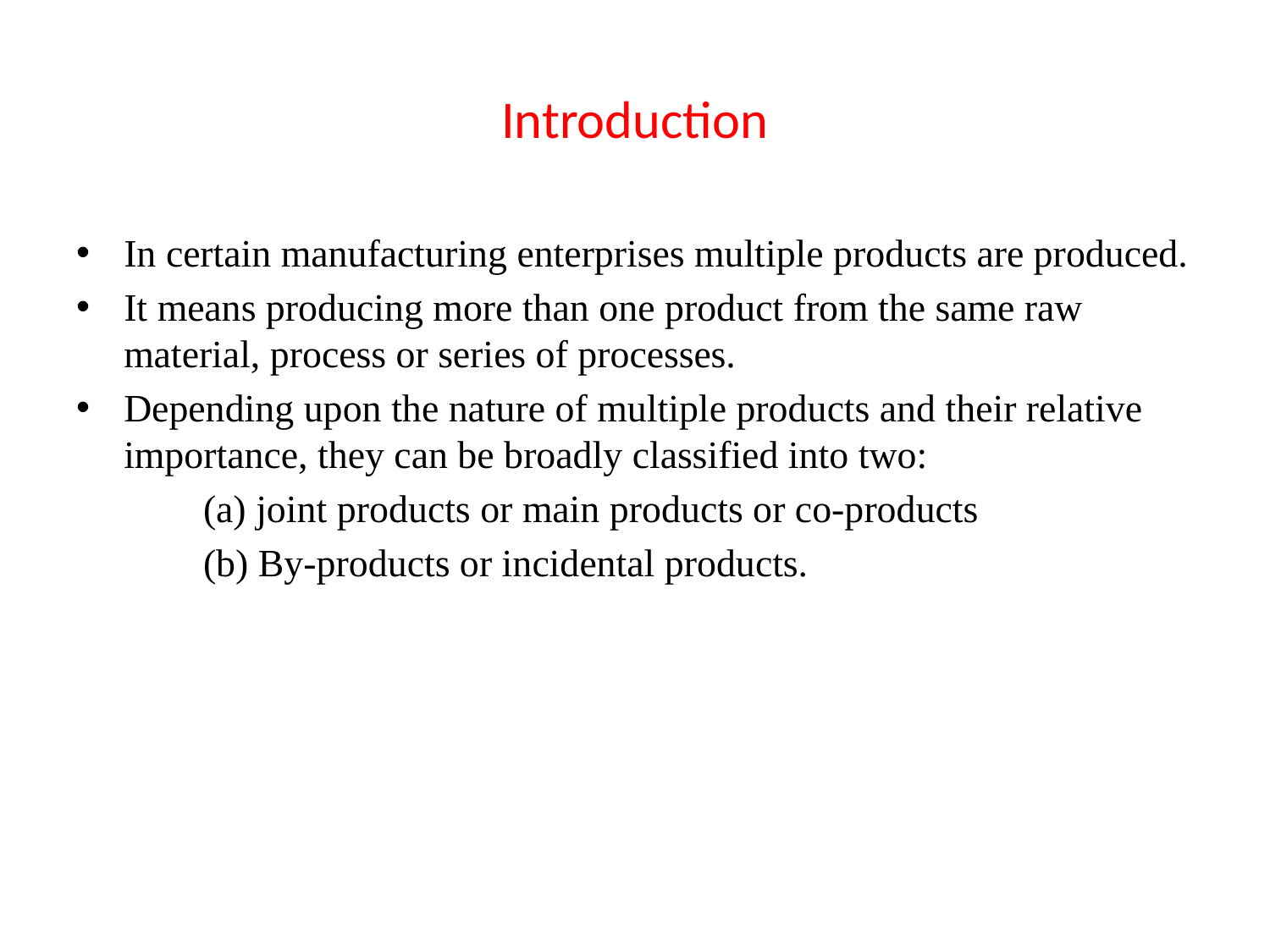

# Introduction
﻿In certain manufacturing enterprises multiple products are produced.
It means producing more than one product from the same raw material, process or series of processes.
Depending upon the nature of multiple products and their relative importance, they can be broadly classified into two:
	(a) joint products or main products or co-products
	(b) By-products or incidental products.